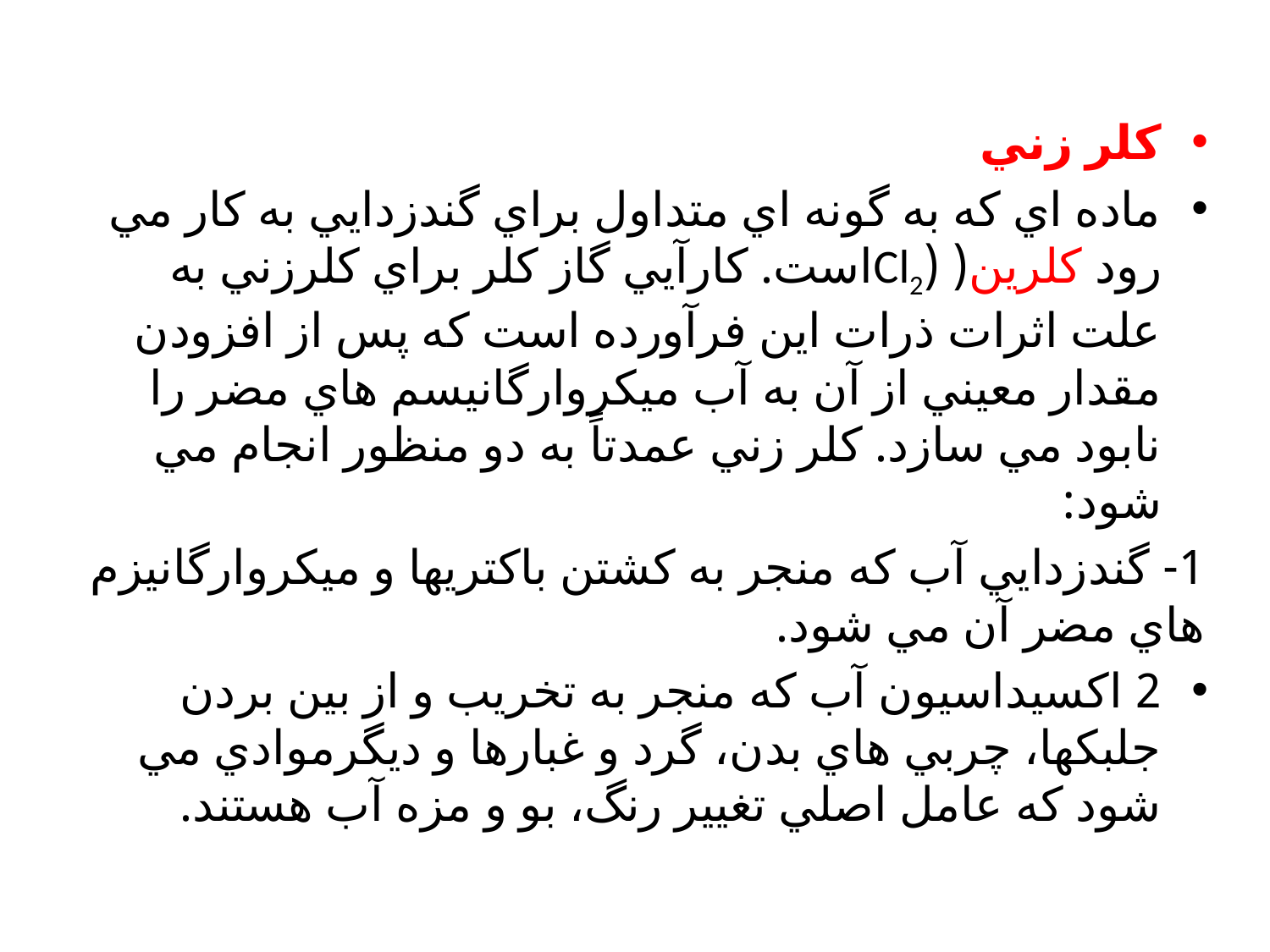

كلر زني
ماده اي كه به گونه اي متداول براي گندزدايي به كار مي رود كلرين( (Cl2است. كارآيي گاز كلر براي كلرزني به علت اثرات ذرات اين فرآورده است كه پس از افزودن مقدار معيني از آن به آب ميكروارگانيسم هاي مضر را نابود مي سازد. كلر زني عمدتاً به دو منظور انجام مي شود:
1- گندزدايي آب كه منجر به كشتن باكتريها و ميكروارگانيزم هاي مضر آن مي شود.
2 اكسيداسيون آب كه منجر به تخريب و از بين بردن جلبكها، چربي هاي بدن، گرد و غبارها و ديگرموادي مي شود كه عامل اصلي تغيير رنگ، بو و مزه آب هستند.